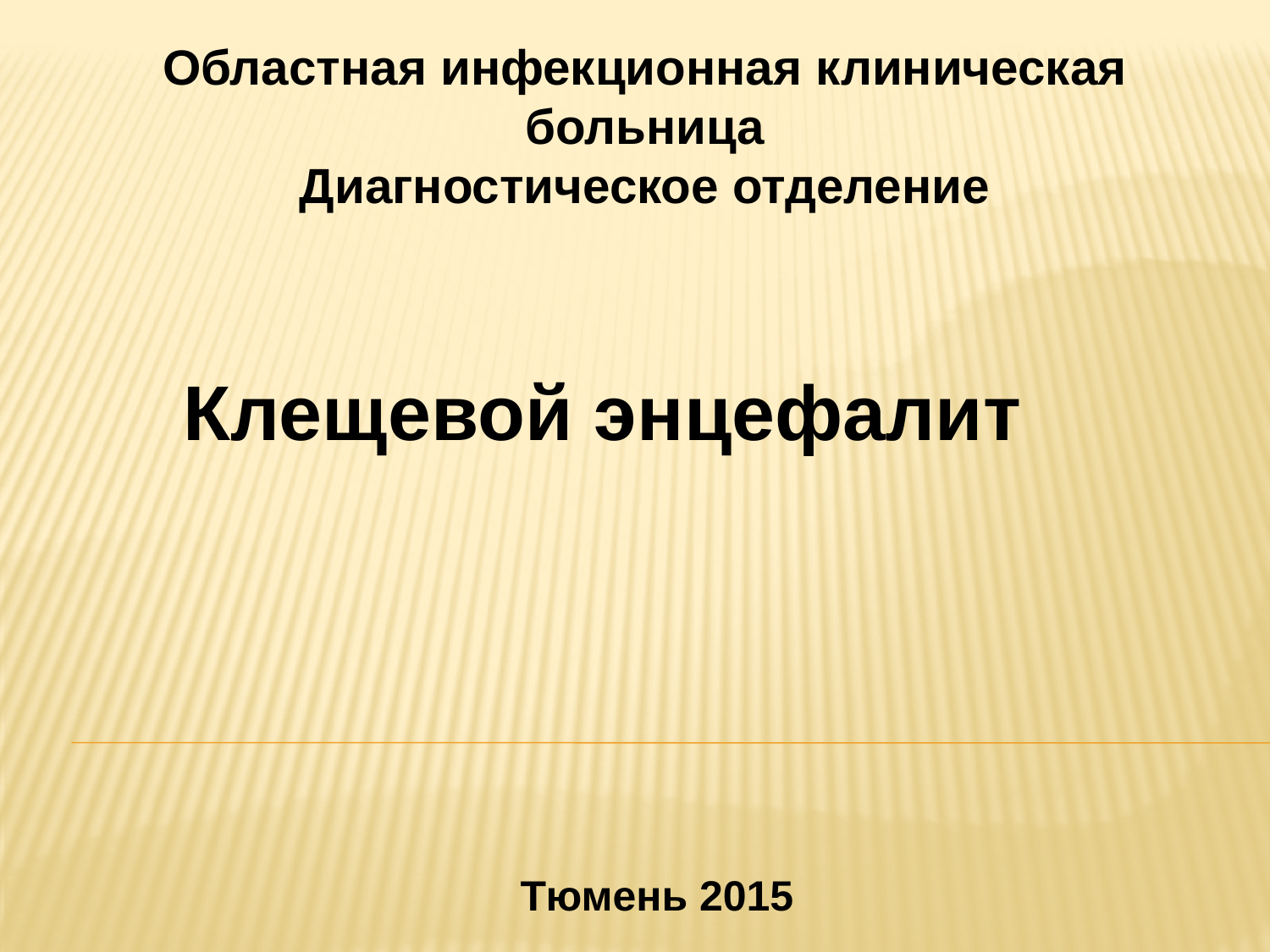

Областная инфекционная клиническая больница
Диагностическое отделение
Клещевой энцефалит
Тюмень 2015